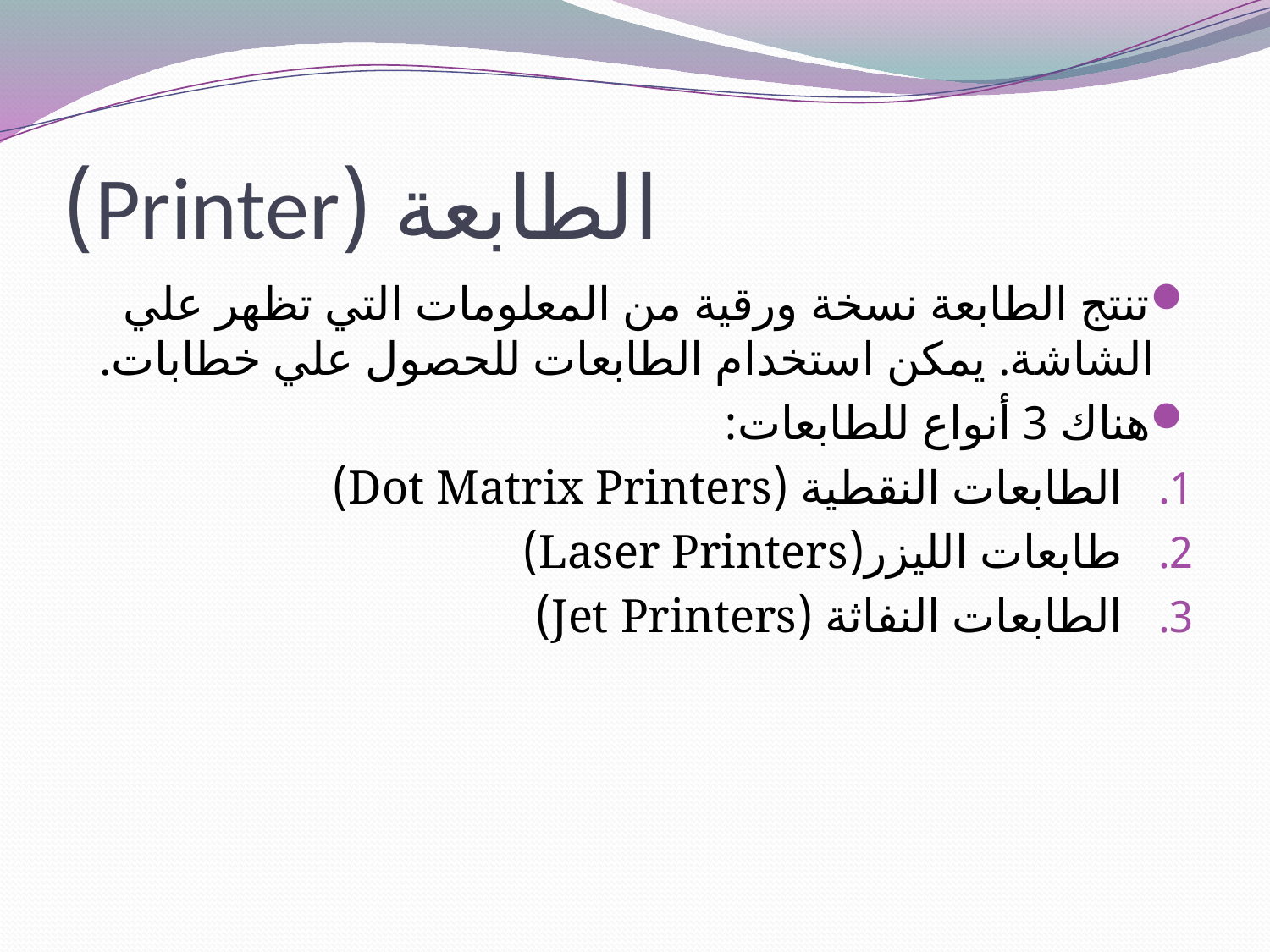

# الطابعة (Printer)
تنتج الطابعة نسخة ورقية من المعلومات التي تظهر علي الشاشة. يمكن استخدام الطابعات للحصول علي خطابات.
هناك 3 أنواع للطابعات:
الطابعات النقطية (Dot Matrix Printers)
طابعات الليزر(Laser Printers)
الطابعات النفاثة (Jet Printers)